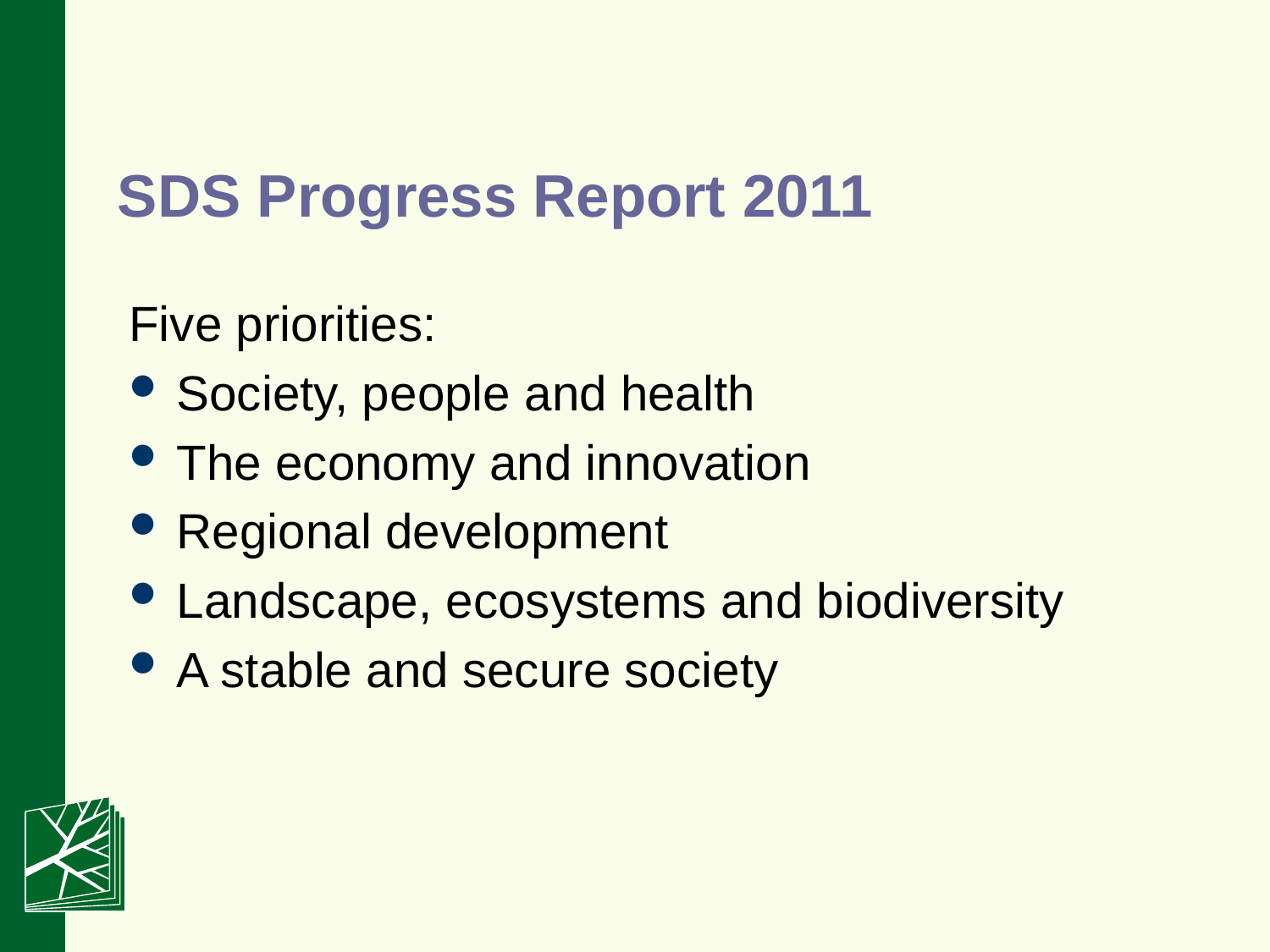

# SDS Progress Report 2011
Five priorities:
Society, people and health
The economy and innovation
Regional development
Landscape, ecosystems and biodiversity
A stable and secure society